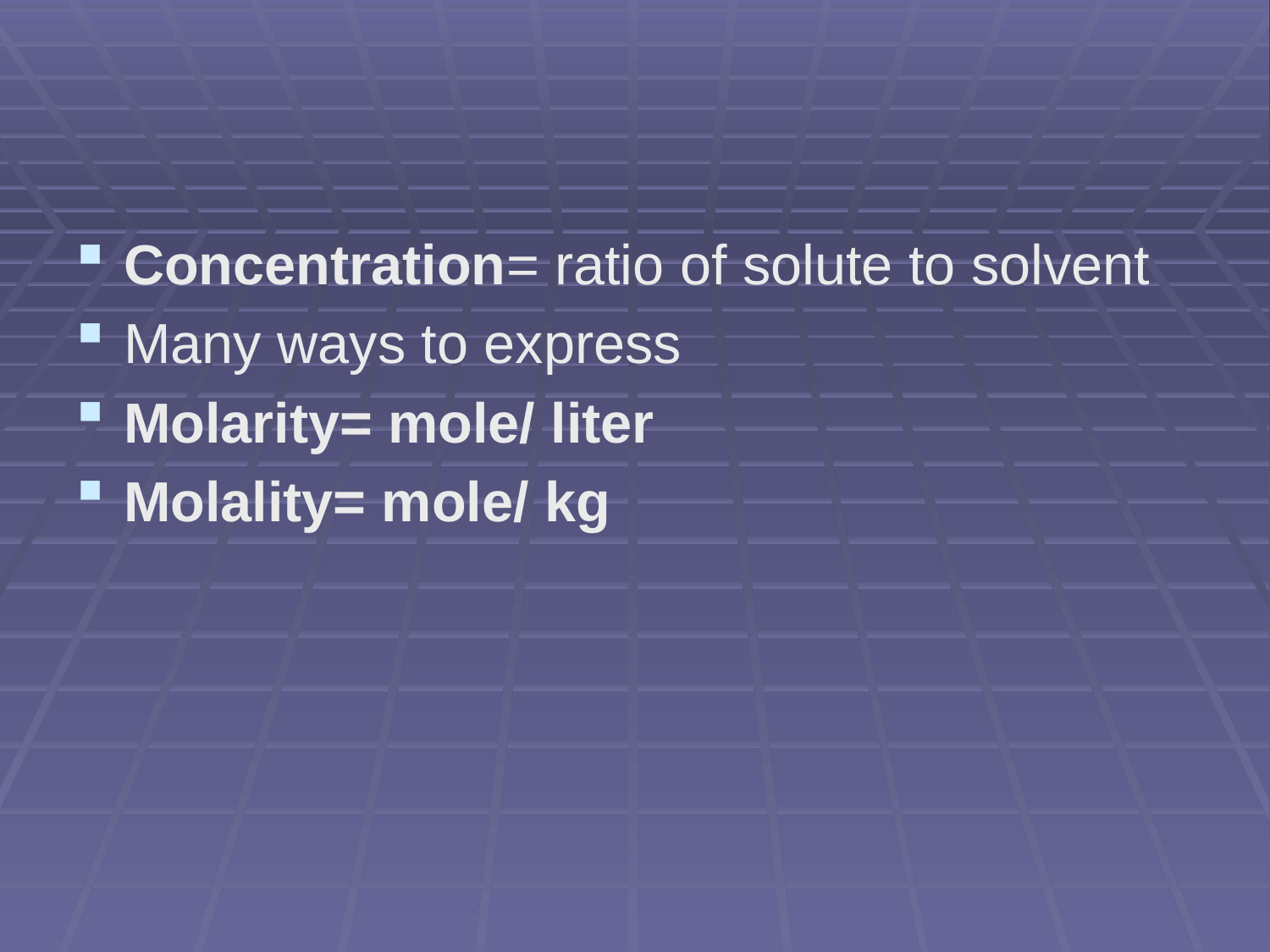

#
Concentration= ratio of solute to solvent
Many ways to express
Molarity= mole/ liter
Molality= mole/ kg